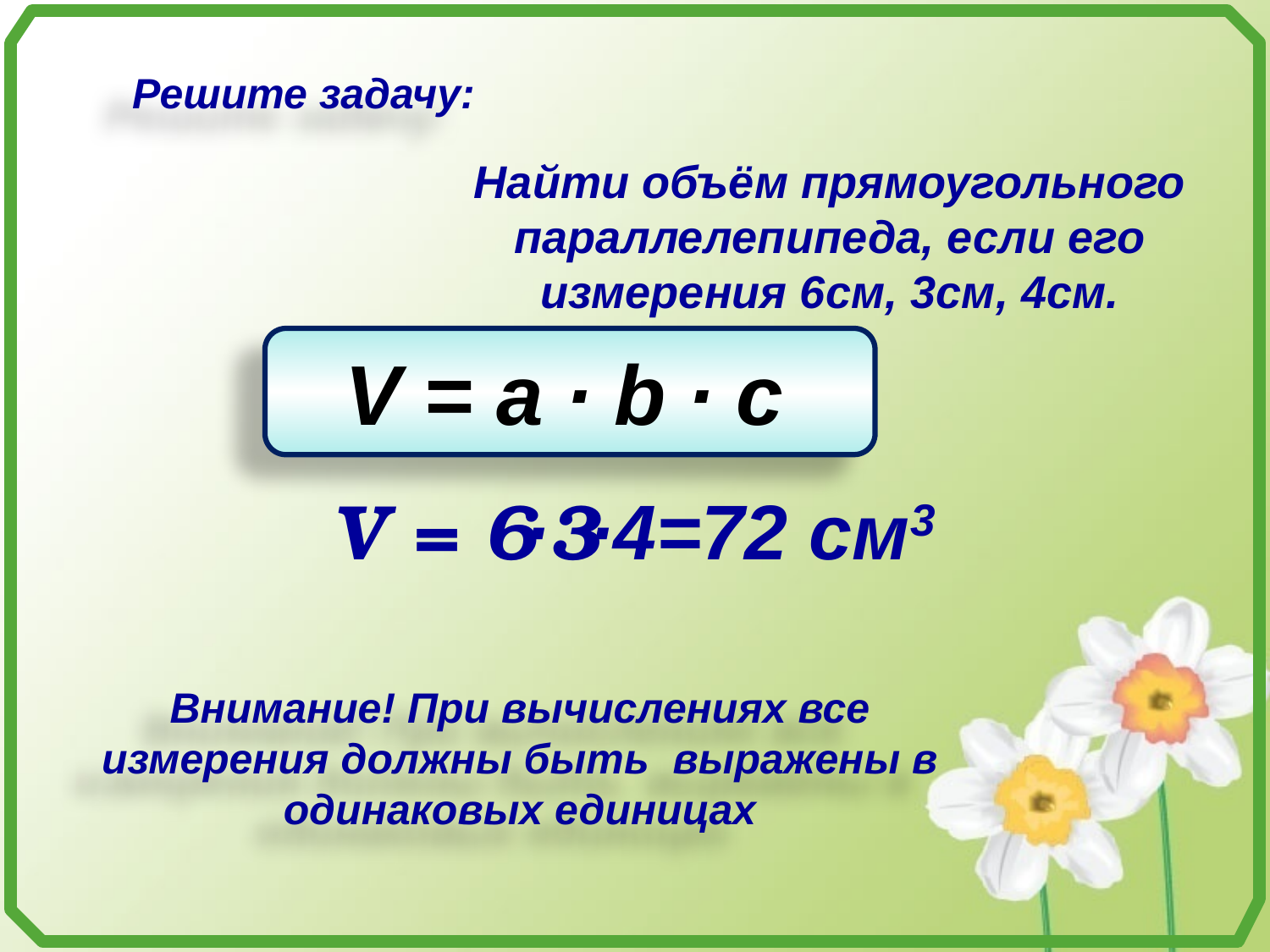

Решите задачу:
Найти объём прямоугольного параллелепипеда, если его измерения 6см, 3см, 4см.
V = a ∙ b ∙ с
V = 6∙3∙4=72 см3
Внимание! При вычислениях все измерения должны быть  выражены в одинаковых единицах